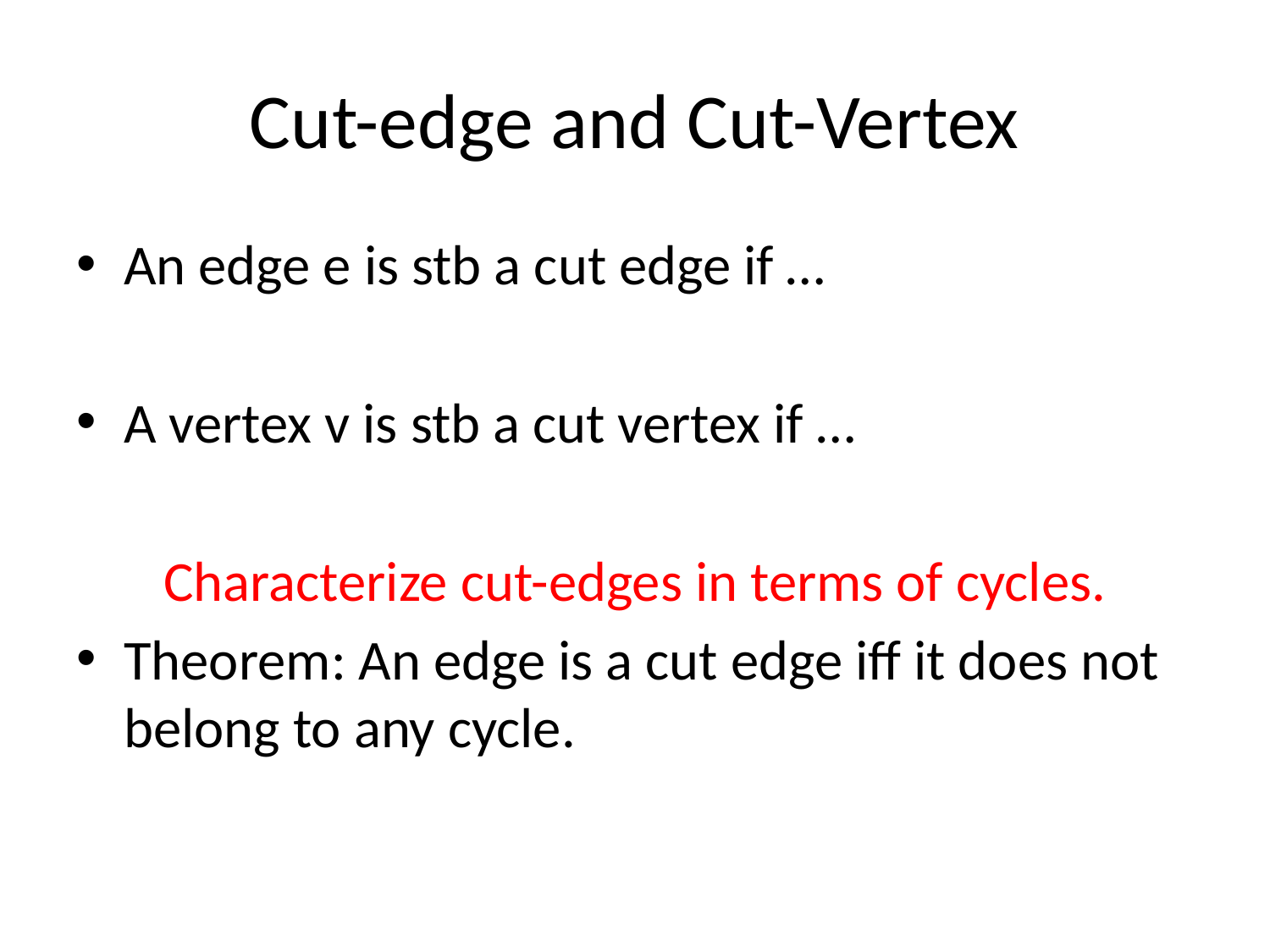

# Cut-edge and Cut-Vertex
An edge e is stb a cut edge if …

A vertex v is stb a cut vertex if …

Characterize cut-edges in terms of cycles.
Theorem: An edge is a cut edge iff it does not belong to any cycle.